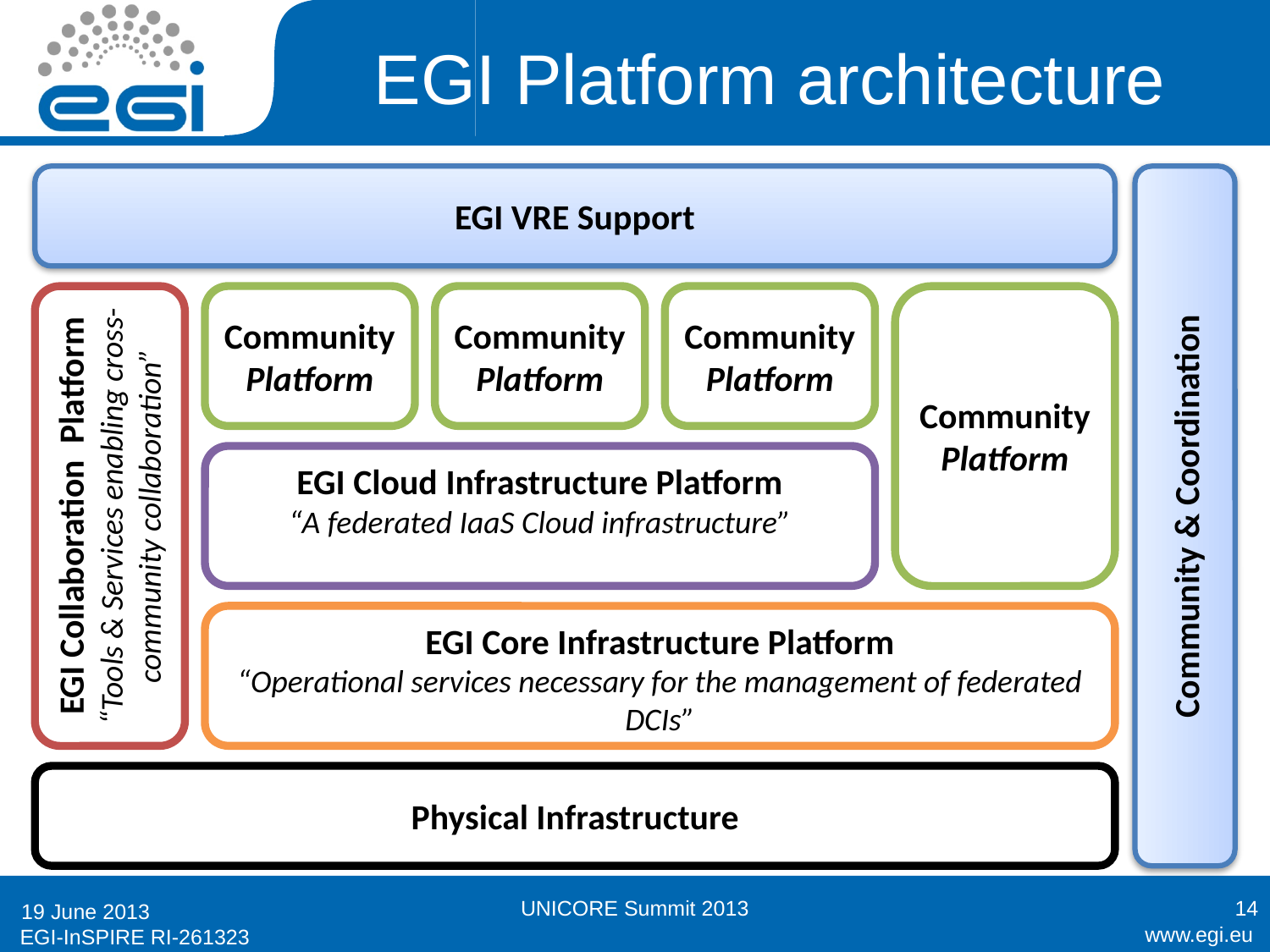

# EGI Platform architecture
EGI VRE Support
EGI Collaboration  Platform
“Tools & Services enabling cross-community collaboration”
Community
Platform
Community
Platform
Community
Platform
Community
Platform
EGI Cloud Infrastructure Platform
“A federated IaaS Cloud infrastructure”
Community & Coordination
EGI Core Infrastructure Platform
“Operational services necessary for the management of federated DCIs”
Physical Infrastructure
UNICORE Summit 2013
14
19 June 2013